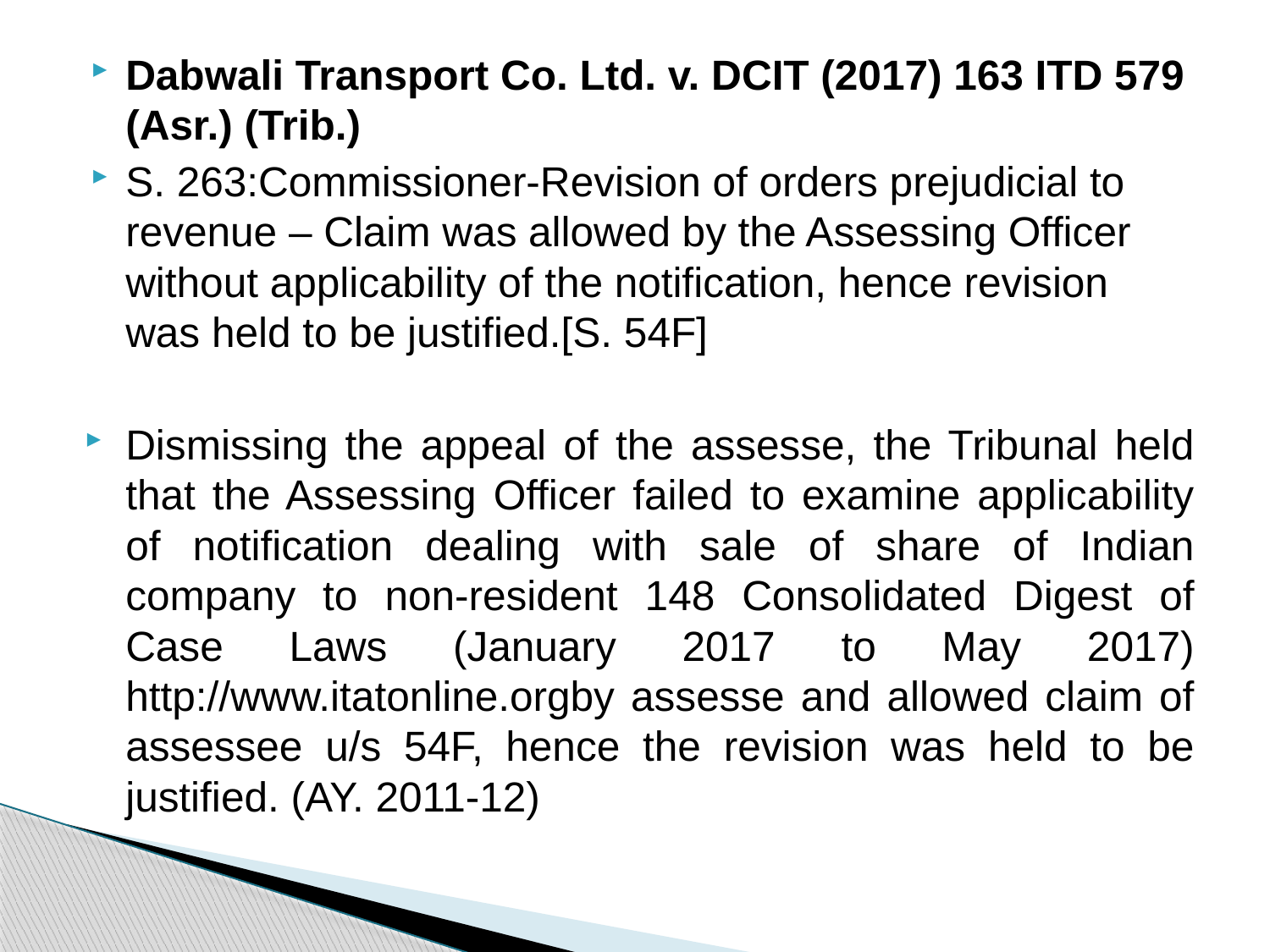

Dabwali Transport Co. Ltd. v. DCIT (2017) 163 ITD 579 (Asr.) (Trib.)
S. 263:Commissioner-Revision of orders prejudicial to revenue – Claim was allowed by the Assessing Officer without applicability of the notification, hence revision was held to be justified.[S. 54F]

Dismissing the appeal of the assesse, the Tribunal held that the Assessing Officer failed to examine applicability of notification dealing with sale of share of Indian company to non-resident 148 Consolidated Digest of Case Laws (January 2017 to May 2017) http://www.itatonline.orgby assesse and allowed claim of assessee u/s 54F, hence the revision was held to be justified. (AY. 2011-12)